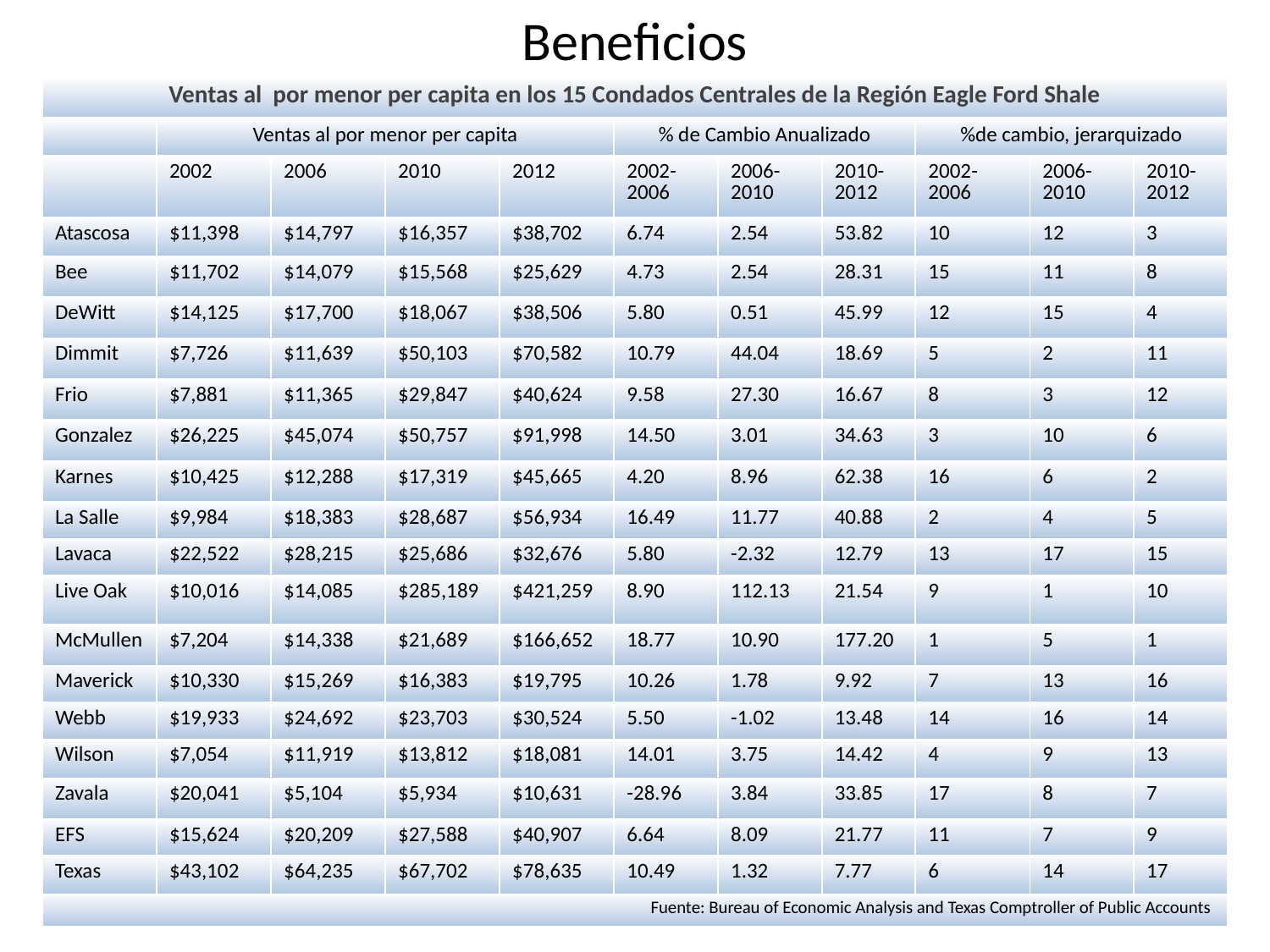

# Beneficios
| Ventas al por menor per capita en los 15 Condados Centrales de la Región Eagle Ford Shale |  |  |  |  |  |  |  |  |  |  |
| --- | --- | --- | --- | --- | --- | --- | --- | --- | --- | --- |
|  | Ventas al por menor per capita |  |  |  | % de Cambio Anualizado |  |  | %de cambio, jerarquizado |  |  |
|  | 2002 | 2006 | 2010 | 2012 | 2002-2006 | 2006-2010 | 2010-2012 | 2002-2006 | 2006-2010 | 2010-2012 |
| Atascosa | $11,398 | $14,797 | $16,357 | $38,702 | 6.74 | 2.54 | 53.82 | 10 | 12 | 3 |
| Bee | $11,702 | $14,079 | $15,568 | $25,629 | 4.73 | 2.54 | 28.31 | 15 | 11 | 8 |
| DeWitt | $14,125 | $17,700 | $18,067 | $38,506 | 5.80 | 0.51 | 45.99 | 12 | 15 | 4 |
| Dimmit | $7,726 | $11,639 | $50,103 | $70,582 | 10.79 | 44.04 | 18.69 | 5 | 2 | 11 |
| Frio | $7,881 | $11,365 | $29,847 | $40,624 | 9.58 | 27.30 | 16.67 | 8 | 3 | 12 |
| Gonzalez | $26,225 | $45,074 | $50,757 | $91,998 | 14.50 | 3.01 | 34.63 | 3 | 10 | 6 |
| Karnes | $10,425 | $12,288 | $17,319 | $45,665 | 4.20 | 8.96 | 62.38 | 16 | 6 | 2 |
| La Salle | $9,984 | $18,383 | $28,687 | $56,934 | 16.49 | 11.77 | 40.88 | 2 | 4 | 5 |
| Lavaca | $22,522 | $28,215 | $25,686 | $32,676 | 5.80 | -2.32 | 12.79 | 13 | 17 | 15 |
| Live Oak | $10,016 | $14,085 | $285,189 | $421,259 | 8.90 | 112.13 | 21.54 | 9 | 1 | 10 |
| McMullen | $7,204 | $14,338 | $21,689 | $166,652 | 18.77 | 10.90 | 177.20 | 1 | 5 | 1 |
| Maverick | $10,330 | $15,269 | $16,383 | $19,795 | 10.26 | 1.78 | 9.92 | 7 | 13 | 16 |
| Webb | $19,933 | $24,692 | $23,703 | $30,524 | 5.50 | -1.02 | 13.48 | 14 | 16 | 14 |
| Wilson | $7,054 | $11,919 | $13,812 | $18,081 | 14.01 | 3.75 | 14.42 | 4 | 9 | 13 |
| Zavala | $20,041 | $5,104 | $5,934 | $10,631 | -28.96 | 3.84 | 33.85 | 17 | 8 | 7 |
| EFS | $15,624 | $20,209 | $27,588 | $40,907 | 6.64 | 8.09 | 21.77 | 11 | 7 | 9 |
| Texas | $43,102 | $64,235 | $67,702 | $78,635 | 10.49 | 1.32 | 7.77 | 6 | 14 | 17 |
| Fuente: Bureau of Economic Analysis and Texas Comptroller of Public Accounts |  |  |  |  |  |  |  |  |  |  |